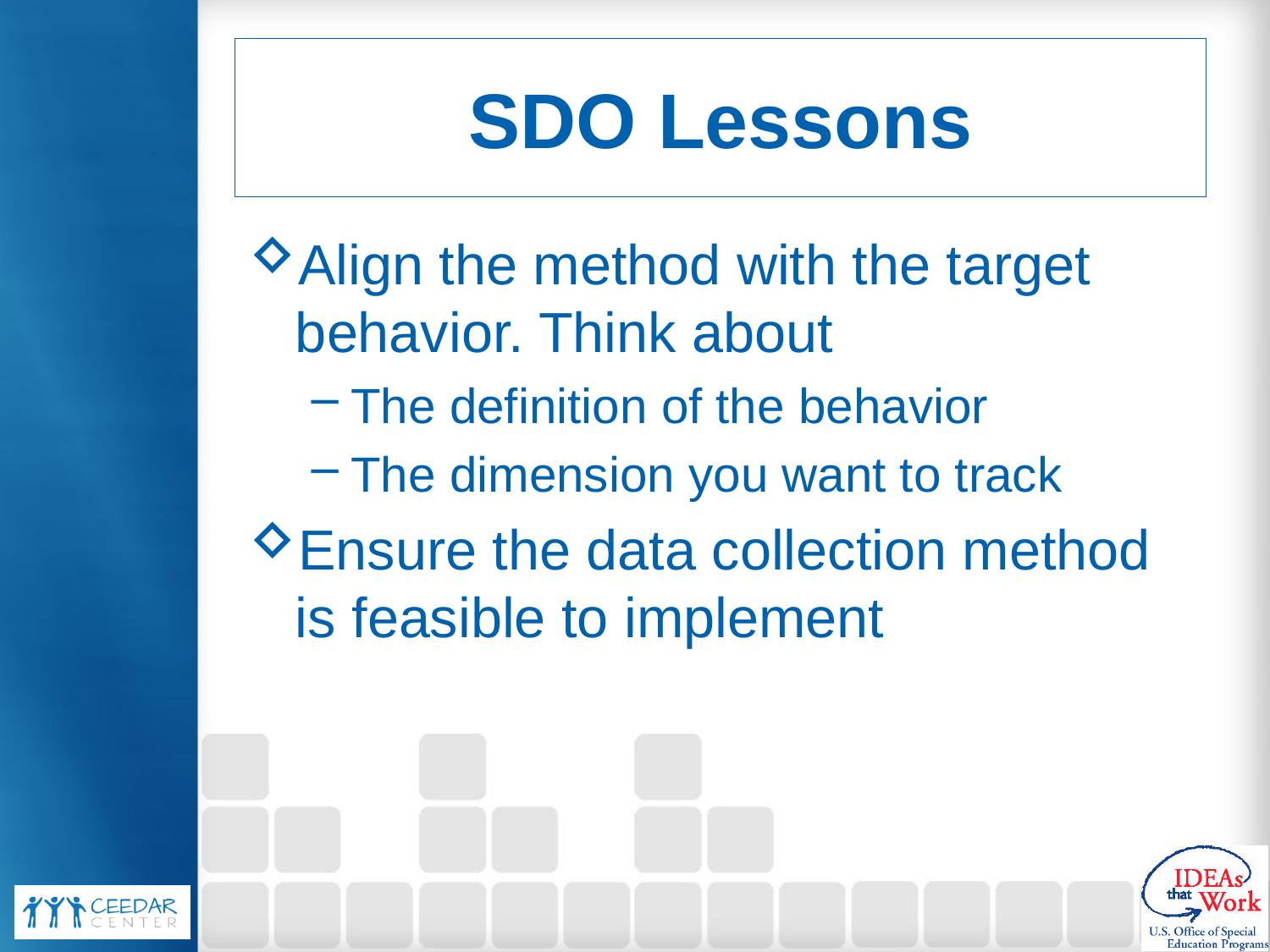

# SDO Lessons
Align the method with the target behavior. Think about
The definition of the behavior
The dimension you want to track
Ensure the data collection method is feasible to implement